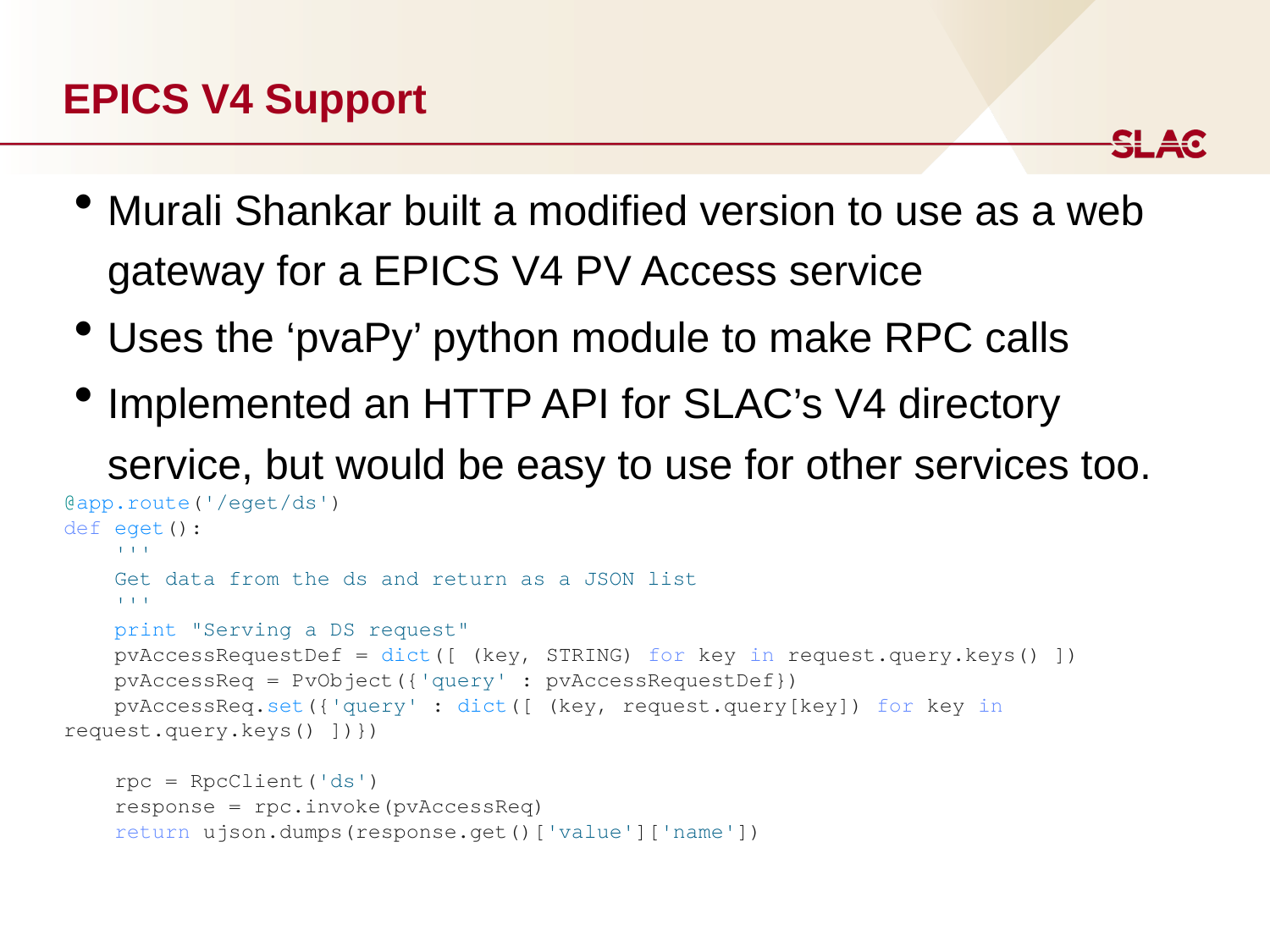

# EPICS V4 Support
Murali Shankar built a modified version to use as a web gateway for a EPICS V4 PV Access service
Uses the ‘pvaPy’ python module to make RPC calls
Implemented an HTTP API for SLAC’s V4 directory service, but would be easy to use for other services too.
@app.route('/eget/ds')
def eget():
    '''
    Get data from the ds and return as a JSON list
    '''
    print "Serving a DS request"
    pvAccessRequestDef = dict([ (key, STRING) for key in request.query.keys() ])
    pvAccessReq = PvObject({'query' : pvAccessRequestDef})
    pvAccessReq.set({'query' : dict([ (key, request.query[key]) for key in request.query.keys() ])})

    rpc = RpcClient('ds')
    response = rpc.invoke(pvAccessReq)
    return ujson.dumps(response.get()['value']['name'])
7